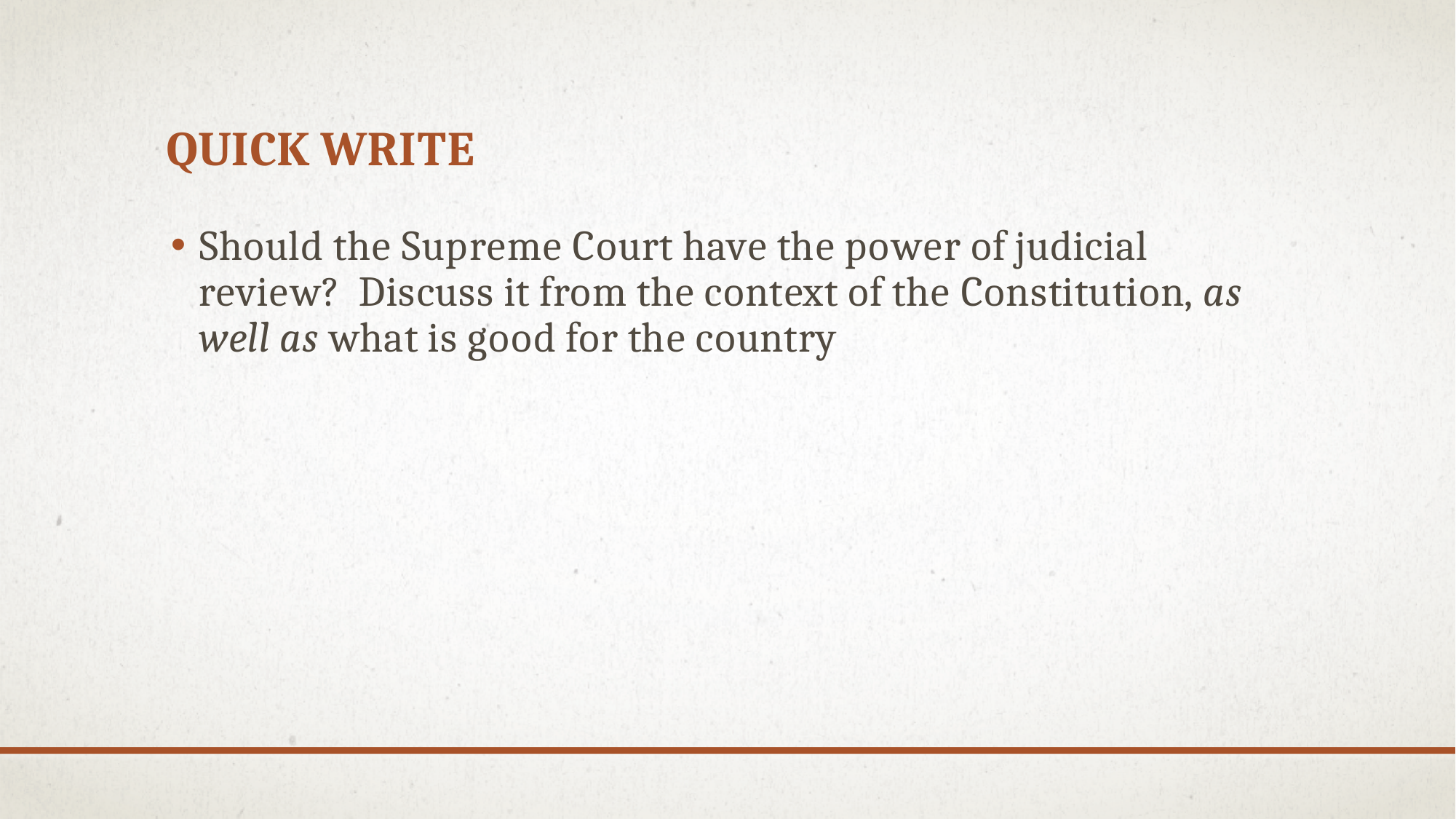

# Quick Write
Should the Supreme Court have the power of judicial review?  Discuss it from the context of the Constitution, as well as what is good for the country